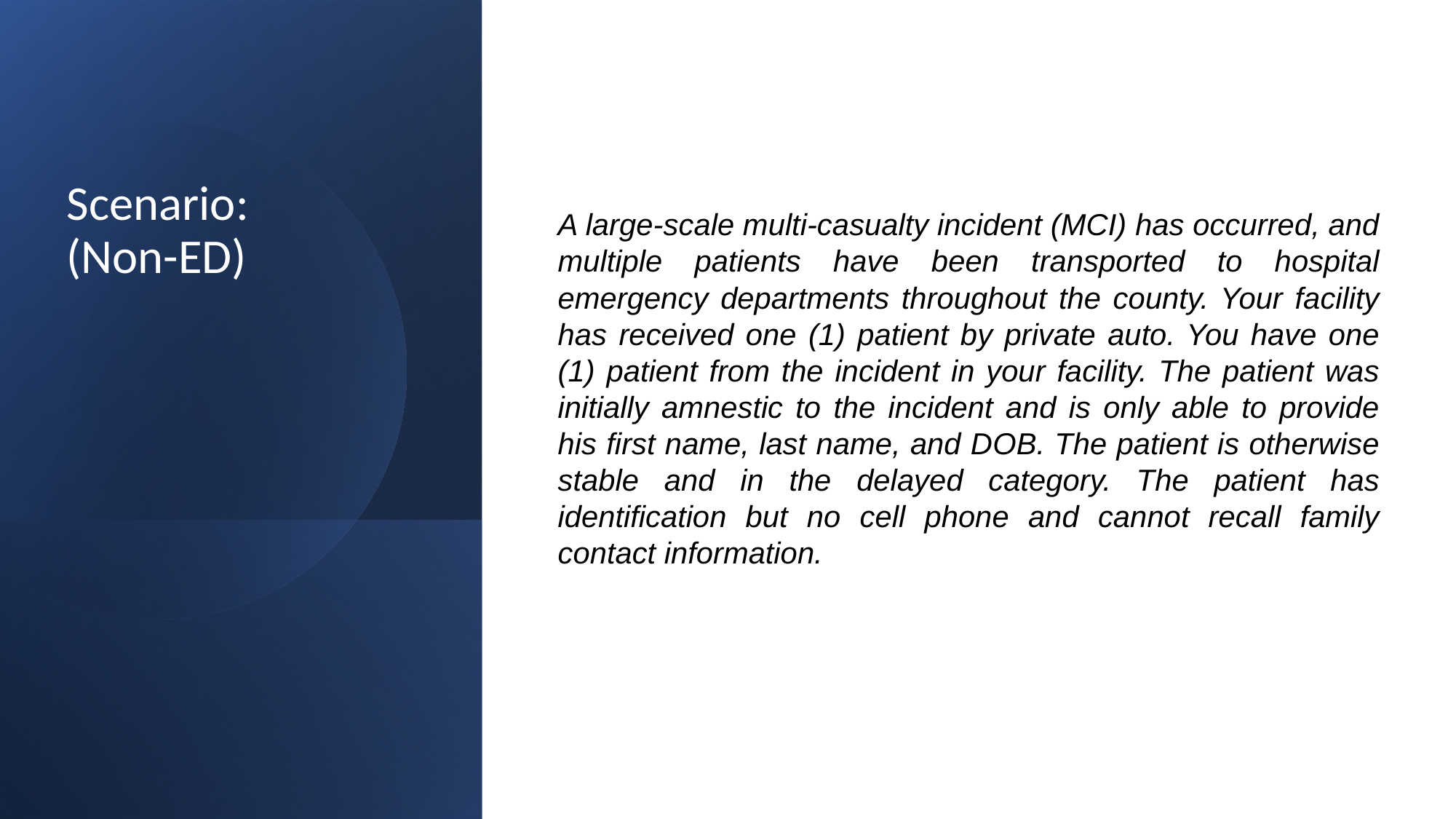

Scenario:
(Non-ED)
A large-scale multi-casualty incident (MCI) has occurred, and multiple patients have been transported to hospital emergency departments throughout the county. Your facility has received one (1) patient by private auto. You have one (1) patient from the incident in your facility. The patient was initially amnestic to the incident and is only able to provide his first name, last name, and DOB. The patient is otherwise stable and in the delayed category. The patient has identification but no cell phone and cannot recall family contact information.